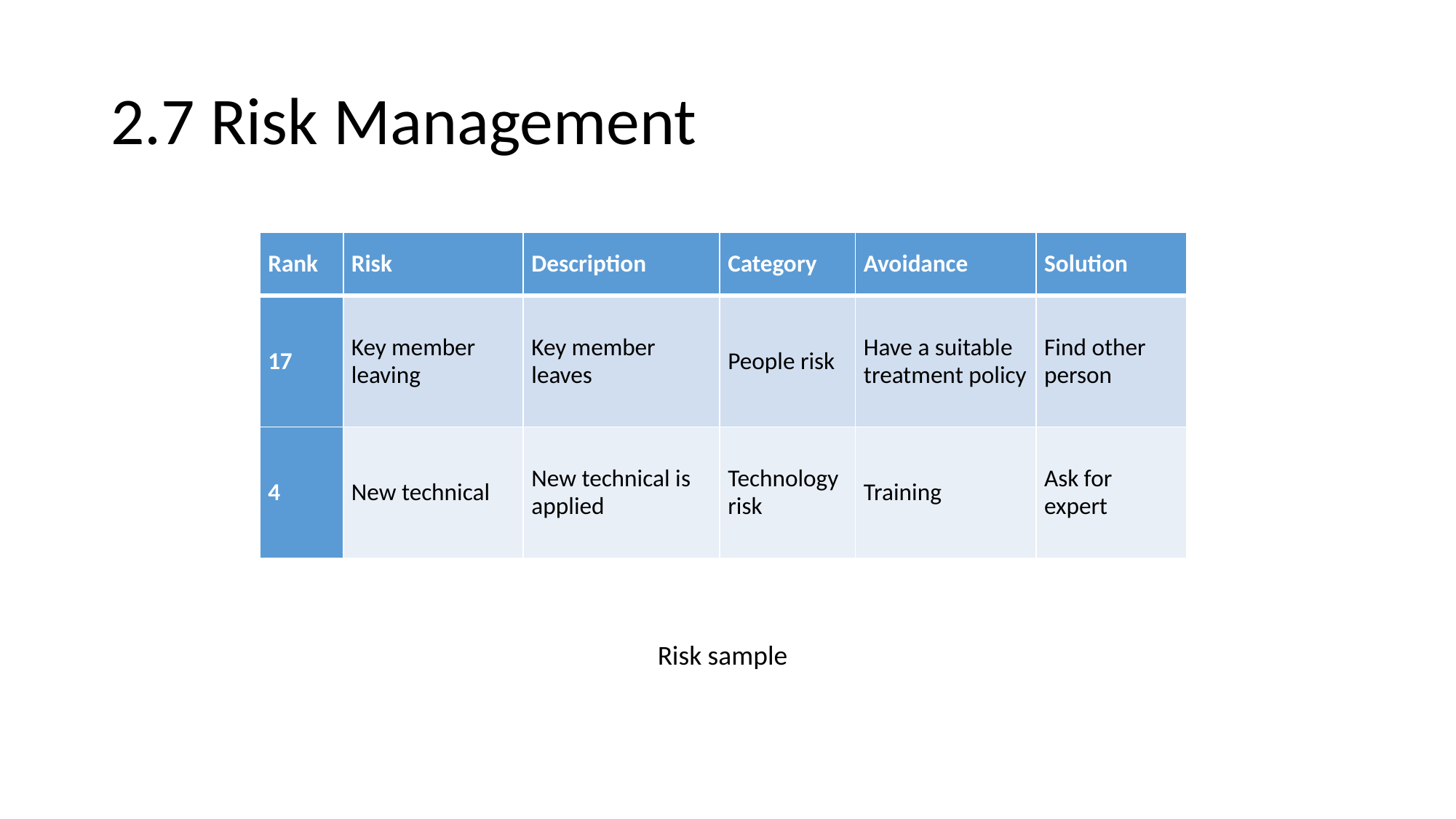

# 2.7 Risk Management
| Rank | Risk | Description | Category | Avoidance | Solution |
| --- | --- | --- | --- | --- | --- |
| 17 | Key member leaving | Key member leaves | People risk | Have a suitable treatment policy | Find other person |
| 4 | New technical | New technical is applied | Technology risk | Training | Ask for expert |
Risk sample